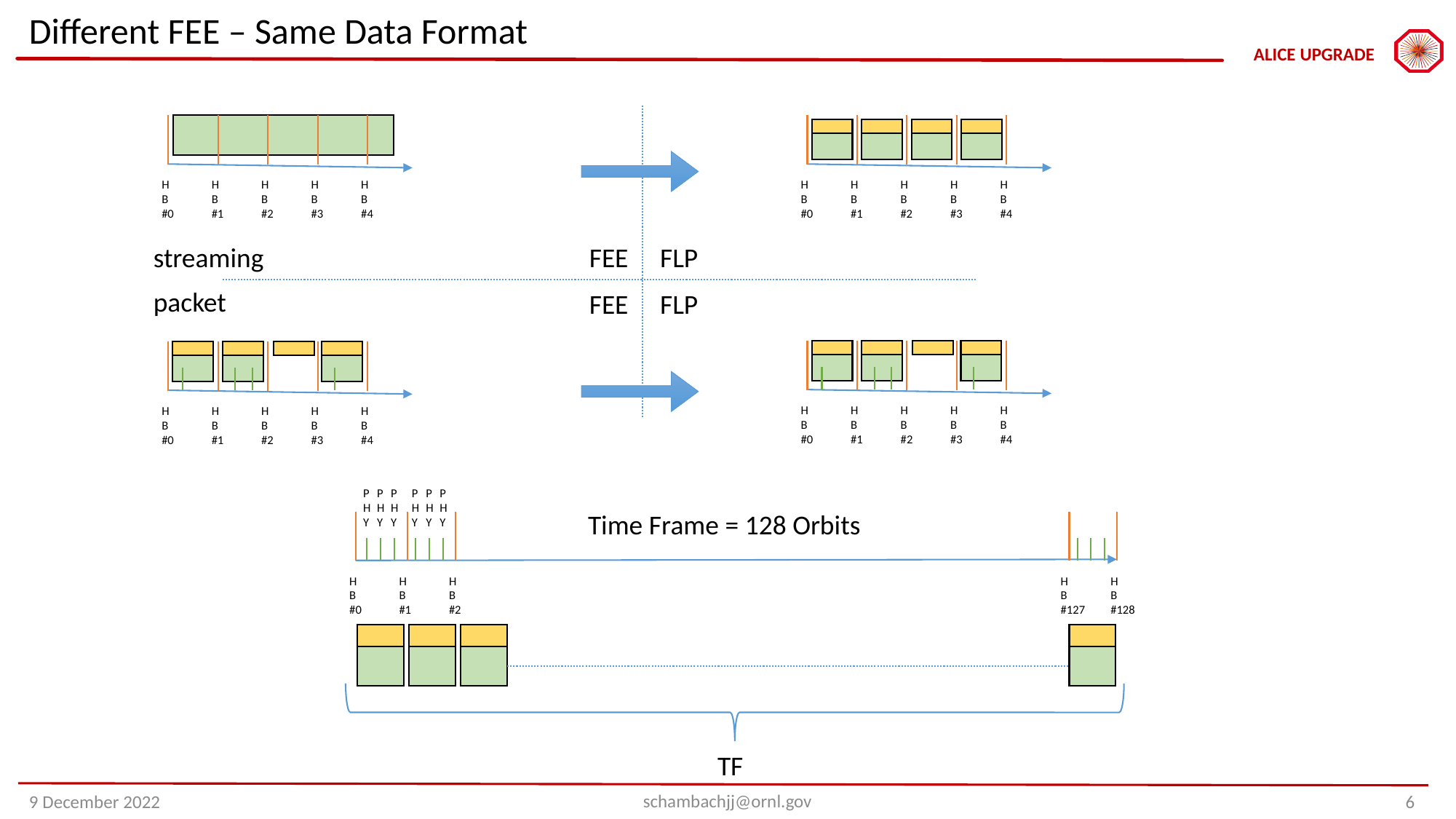

# Different FEE – Same Data Format

H
B
#0
H
B
#1
H
B
#2
H
B
#3
H
B
#4
H
B
#0
H
B
#1
H
B
#2
H
B
#3
H
B
#4
streaming
FEE
FLP
packet
FEE
FLP

H
B
#0
H
B
#1
H
B
#2
H
B
#3
H
B
#4
H
B
#0
H
B
#1
H
B
#2
H
B
#3
H
B
#4
P
H
Y
P
H
Y
P
H
Y
P
H
Y
P
H
Y
P
H
Y
Time Frame = 128 Orbits
H
B
#0
H
B
#1
H
B
#2
H
B
#127
H
B
#128

TF
schambachjj@ornl.gov
6
9 December 2022